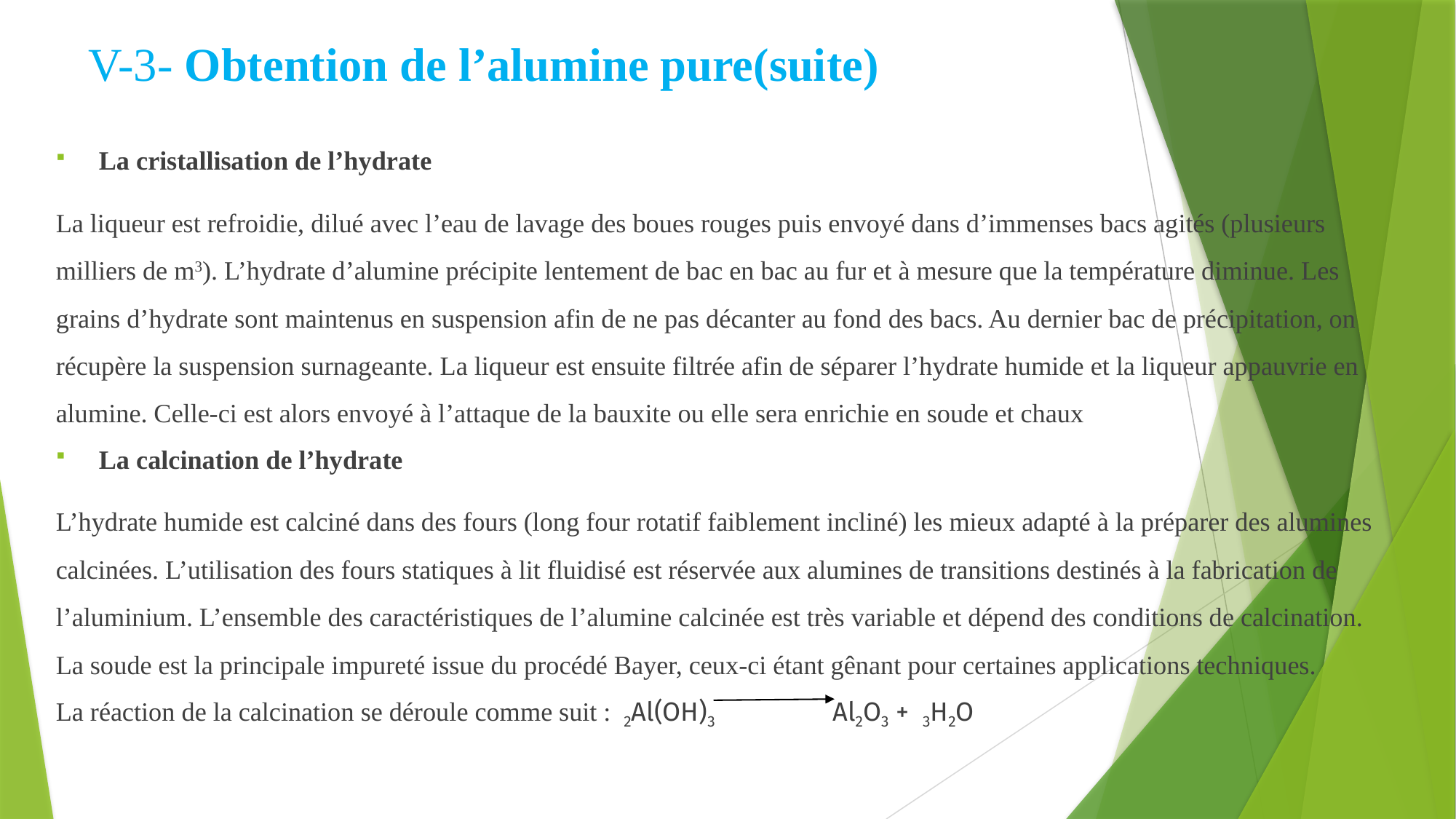

# V-3- Obtention de l’alumine pure(suite)
La cristallisation de l’hydrate
La liqueur est refroidie, dilué avec l’eau de lavage des boues rouges puis envoyé dans d’immenses bacs agités (plusieurs milliers de m3). L’hydrate d’alumine précipite lentement de bac en bac au fur et à mesure que la température diminue. Les grains d’hydrate sont maintenus en suspension afin de ne pas décanter au fond des bacs. Au dernier bac de précipitation, on récupère la suspension surnageante. La liqueur est ensuite filtrée afin de séparer l’hydrate humide et la liqueur appauvrie en alumine. Celle-ci est alors envoyé à l’attaque de la bauxite ou elle sera enrichie en soude et chaux
La calcination de l’hydrate
L’hydrate humide est calciné dans des fours (long four rotatif faiblement incliné) les mieux adapté à la préparer des alumines calcinées. L’utilisation des fours statiques à lit fluidisé est réservée aux alumines de transitions destinés à la fabrication de l’aluminium. L’ensemble des caractéristiques de l’alumine calcinée est très variable et dépend des conditions de calcination. La soude est la principale impureté issue du procédé Bayer, ceux-ci étant gênant pour certaines applications techniques.
La réaction de la calcination se déroule comme suit :  2Al(OH)3                 Al2O3 +  3H2O